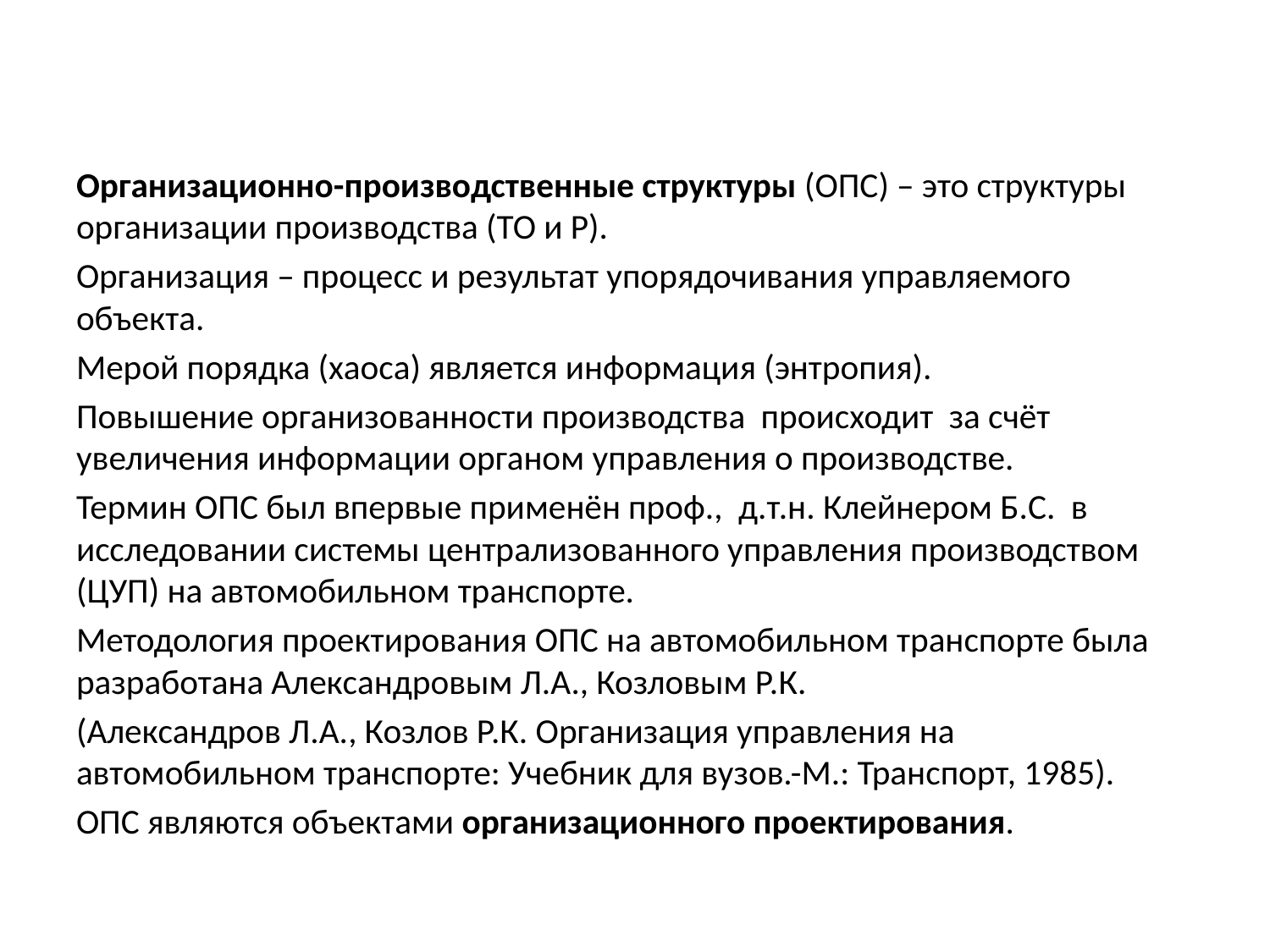

#
Организационно-производственные структуры (ОПС) – это структуры организации производства (ТО и Р).
Организация – процесс и результат упорядочивания управляемого объекта.
Мерой порядка (хаоса) является информация (энтропия).
Повышение организованности производства  происходит  за счёт увеличения информации органом управления о производстве.
Термин ОПС был впервые применён проф.,  д.т.н. Клейнером Б.С.  в исследовании системы централизованного управления производством (ЦУП) на автомобильном транспорте.
Методология проектирования ОПС на автомобильном транспорте была разработана Александровым Л.А., Козловым Р.К.
(Александров Л.А., Козлов Р.К. Организация управления на автомобильном транспорте: Учебник для вузов.-М.: Транспорт, 1985).
ОПС являются объектами организационного проектирования.